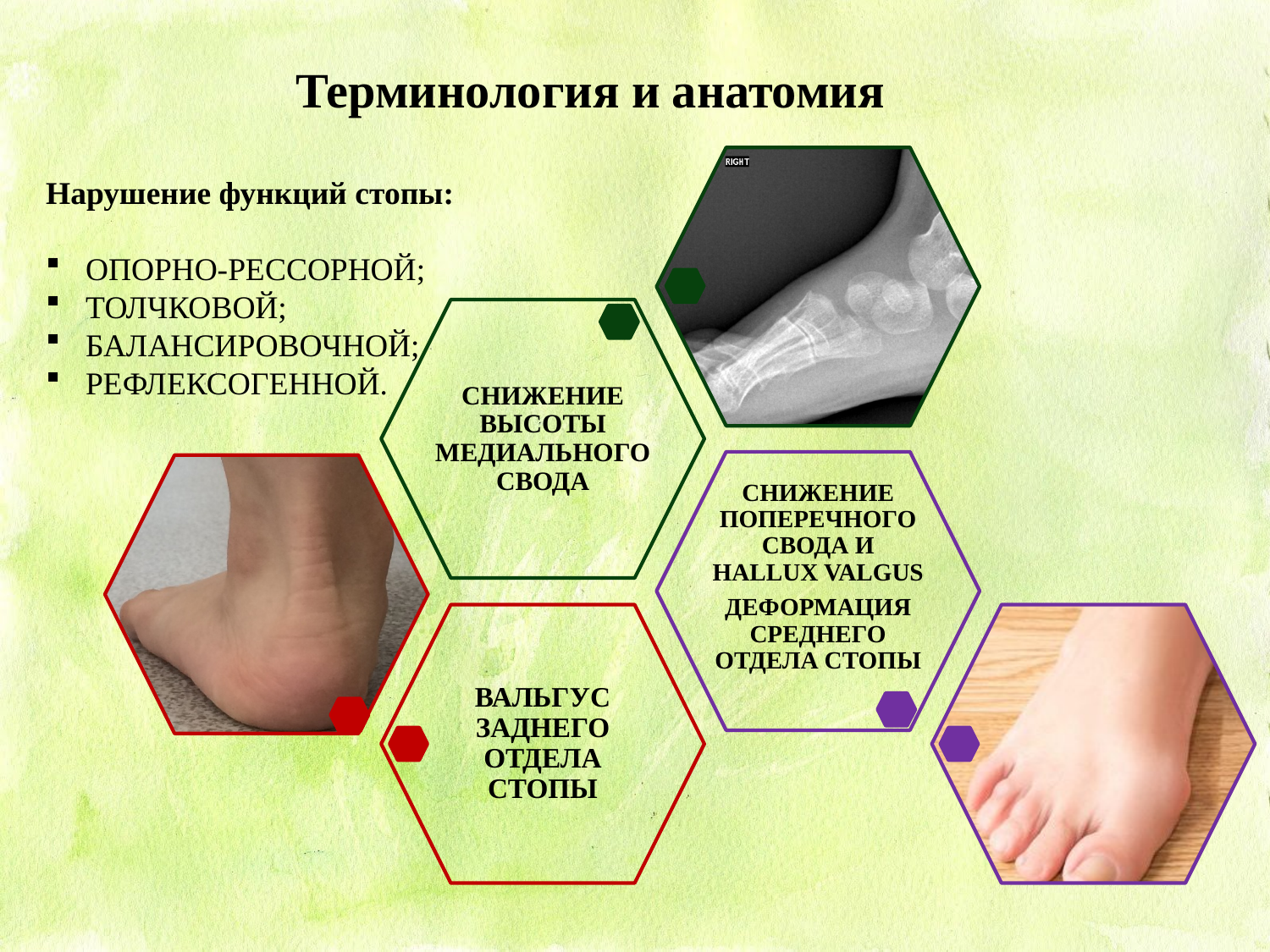

Терминология и анатомия
ВАЛЬГУС ЗАДНЕГО ОТДЕЛА СТОПЫ
СНИЖЕНИЕ ПОПЕРЕЧНОГО СВОДА И HALLUX VALGUS
ДЕФОРМАЦИЯ СРЕДНЕГО ОТДЕЛА СТОПЫ

СНИЖЕНИЕ ВЫСОТЫ МЕДИАЛЬНОГО СВОДА
Нарушение функций стопы:

ОПОРНО-РЕССОРНОЙ;
ТОЛЧКОВОЙ;
БАЛАНСИРОВОЧНОЙ;
РЕФЛЕКСОГЕННОЙ.